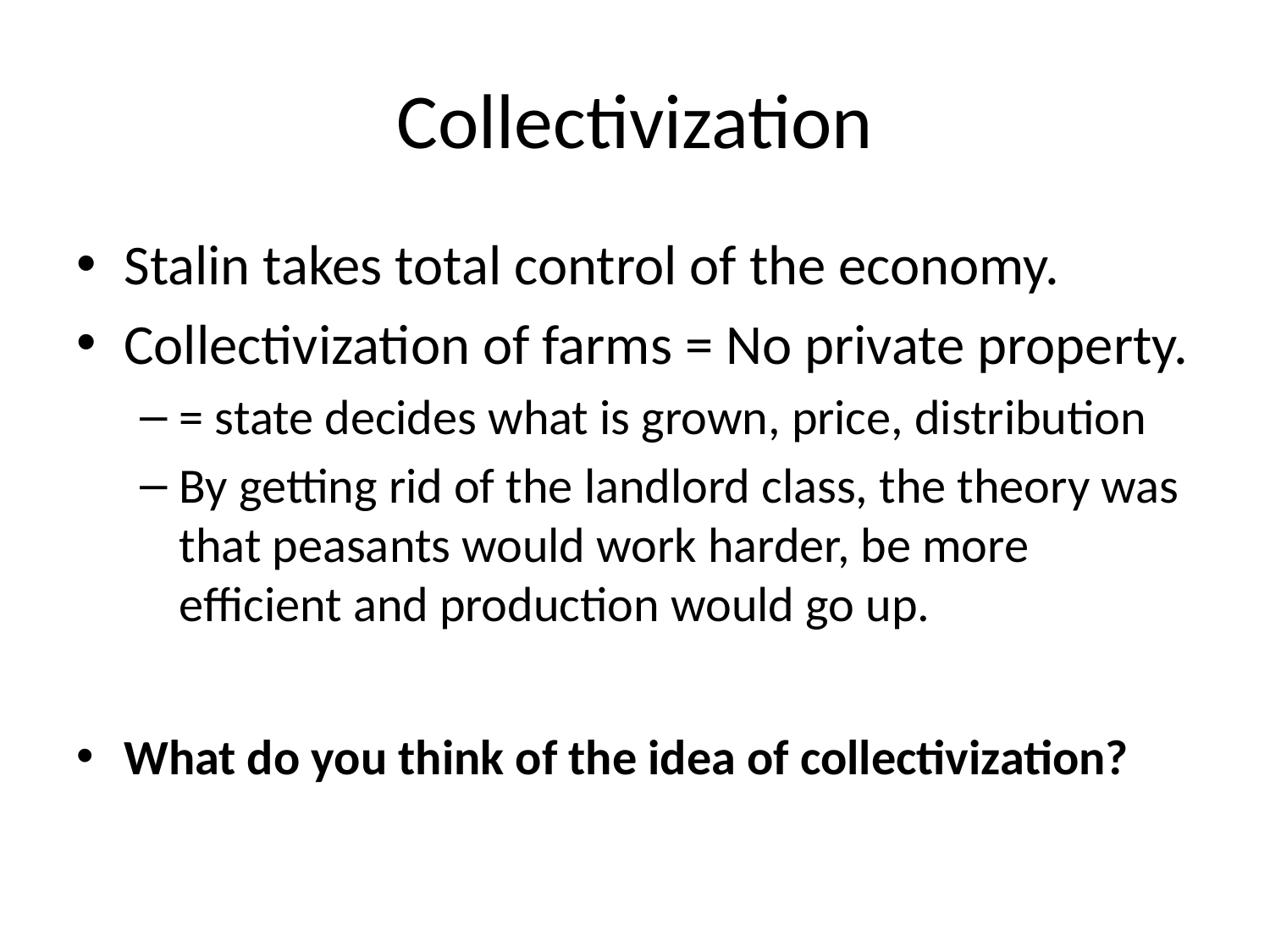

# Collectivization
Stalin takes total control of the economy.
Collectivization of farms = No private property.
= state decides what is grown, price, distribution
By getting rid of the landlord class, the theory was that peasants would work harder, be more efficient and production would go up.

What do you think of the idea of collectivization?